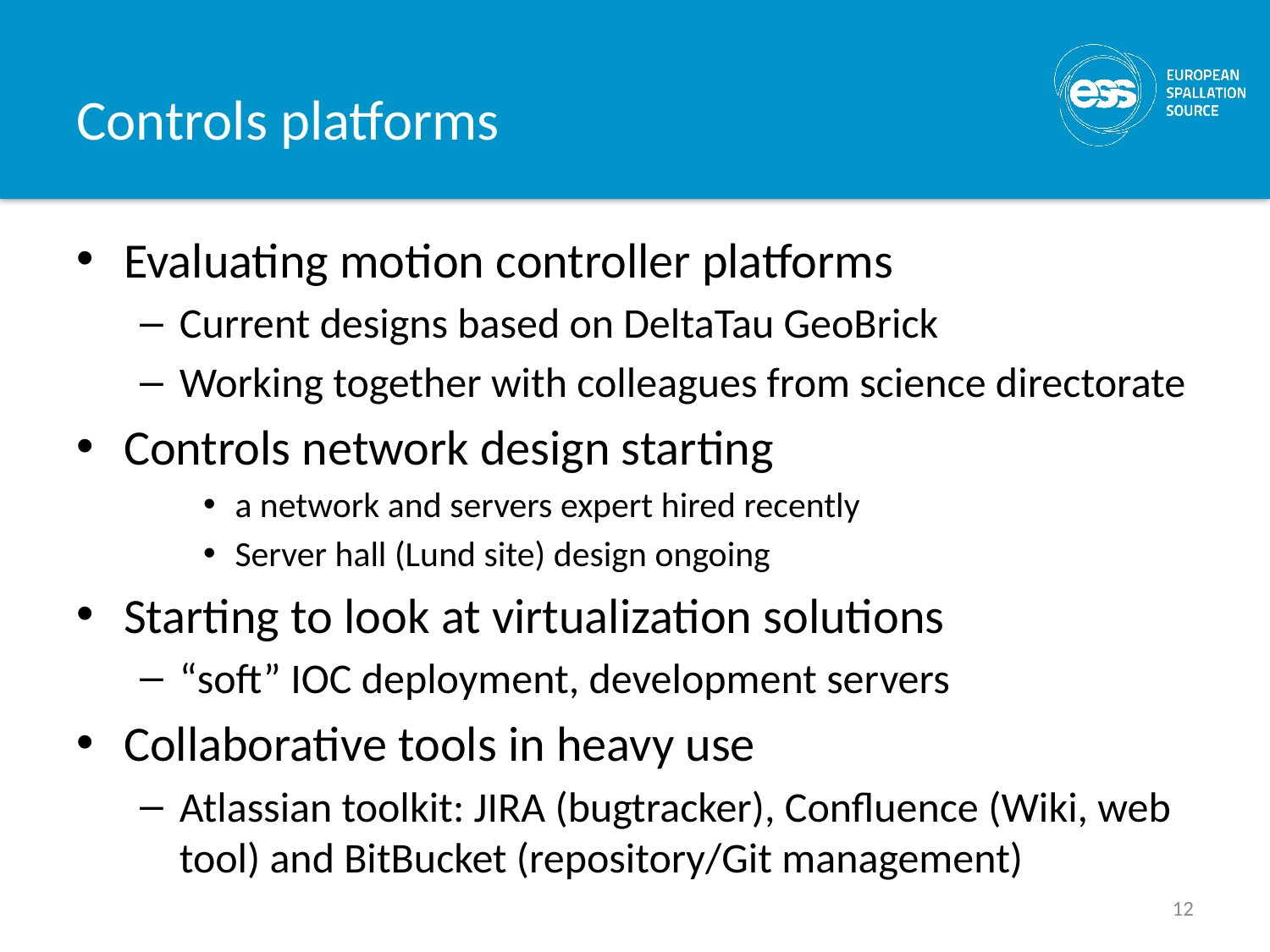

# Controls platforms
Evaluating motion controller platforms
Current designs based on DeltaTau GeoBrick
Working together with colleagues from science directorate
Controls network design starting
a network and servers expert hired recently
Server hall (Lund site) design ongoing
Starting to look at virtualization solutions
“soft” IOC deployment, development servers
Collaborative tools in heavy use
Atlassian toolkit: JIRA (bugtracker), Confluence (Wiki, web tool) and BitBucket (repository/Git management)

12